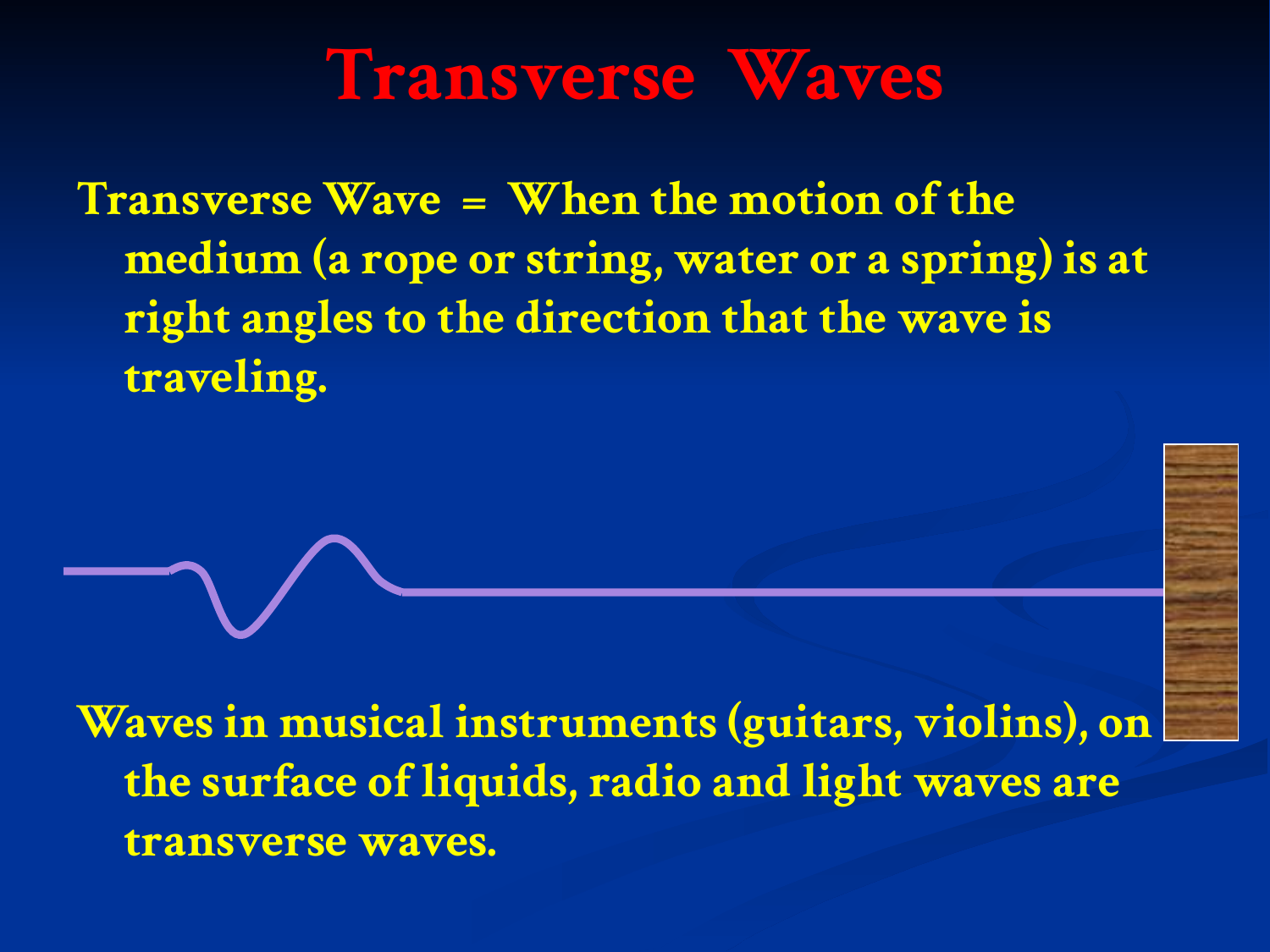

# Transverse  Waves
Transverse Wave  =  When the motion of the medium (a rope or string, water or a spring) is at right angles to the direction that the wave is traveling.

Waves in musical instruments (guitars, violins), on the surface of liquids, radio and light waves are transverse waves.